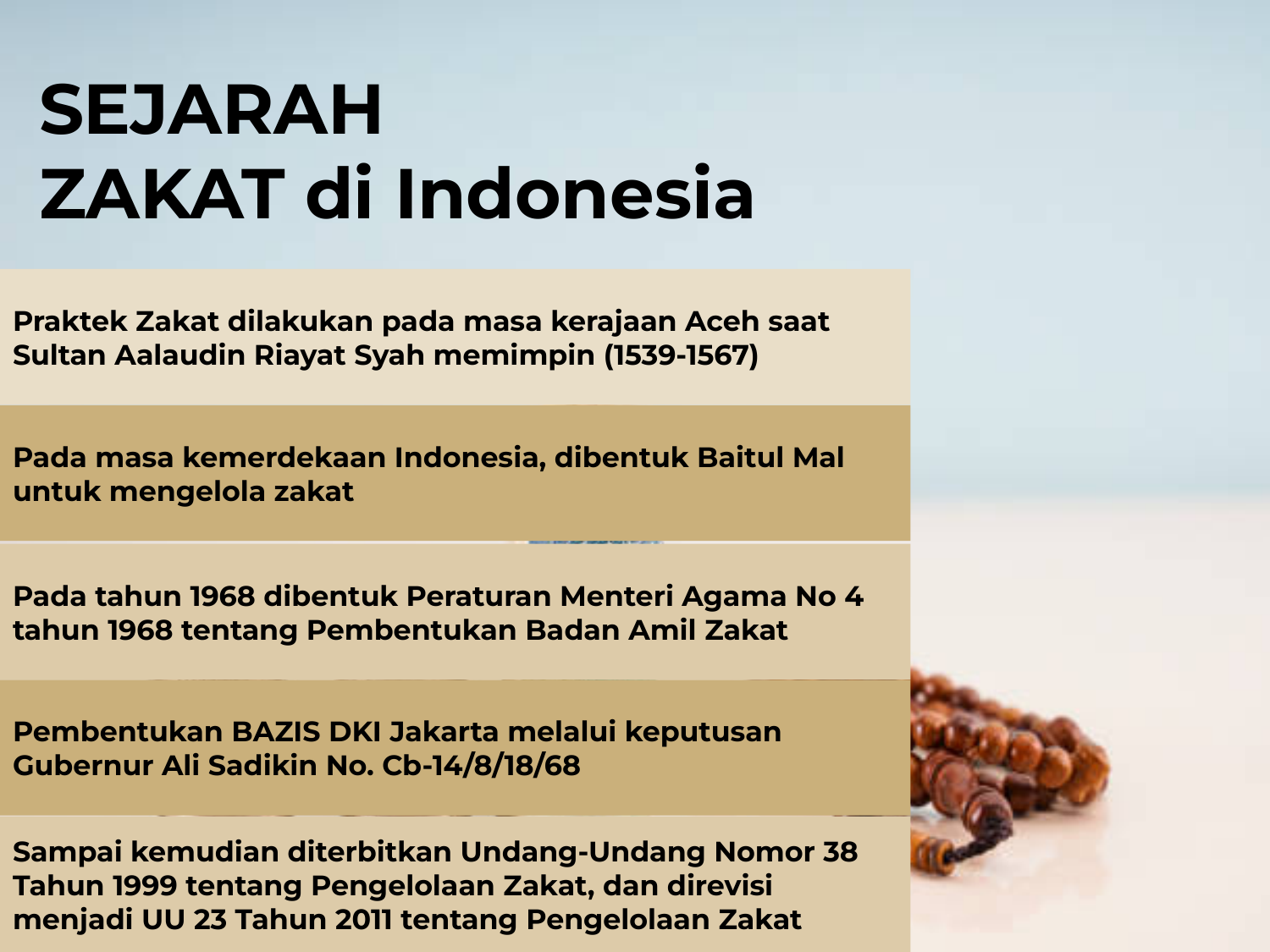

# SEJARAH ZAKAT di Indonesia
Praktek Zakat dilakukan pada masa kerajaan Aceh saat Sultan Aalaudin Riayat Syah memimpin (1539-1567)
Pada masa kemerdekaan Indonesia, dibentuk Baitul Mal untuk mengelola zakat
Pada tahun 1968 dibentuk Peraturan Menteri Agama No 4 tahun 1968 tentang Pembentukan Badan Amil Zakat
Pembentukan BAZIS DKI Jakarta melalui keputusan Gubernur Ali Sadikin No. Cb-14/8/18/68
Sampai kemudian diterbitkan Undang-Undang Nomor 38 Tahun 1999 tentang Pengelolaan Zakat, dan direvisi menjadi UU 23 Tahun 2011 tentang Pengelolaan Zakat